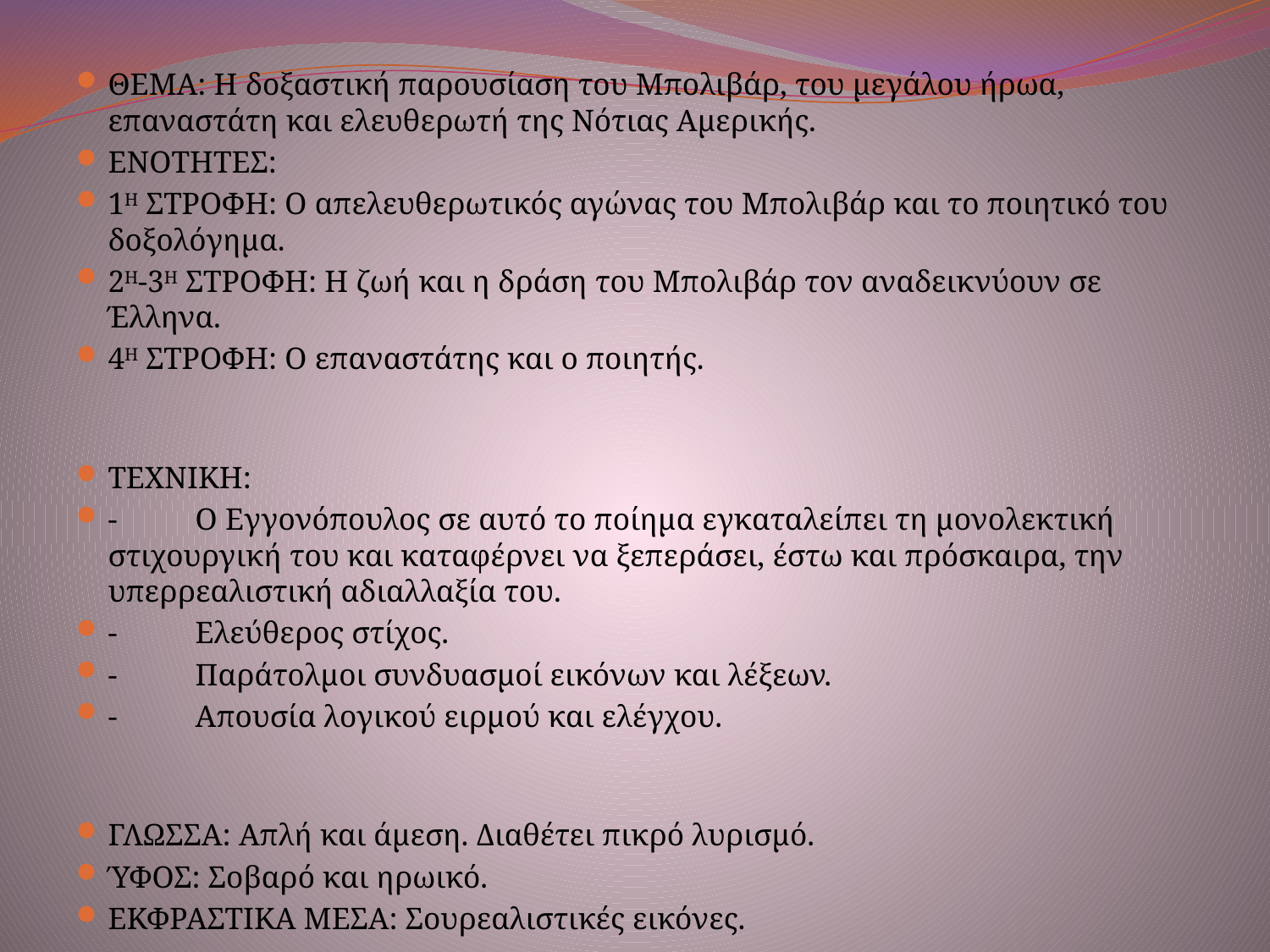

#
ΘΕΜΑ: Η δοξαστική παρουσίαση του Μπολιβάρ, του μεγάλου ήρωα, επαναστάτη και ελευθερωτή της Νότιας Αμερικής.
ΕΝΟΤΗΤΕΣ:
1Η ΣΤΡΟΦΗ: Ο απελευθερωτικός αγώνας του Μπολιβάρ και το ποιητικό του δοξολόγημα.
2Η-3Η ΣΤΡΟΦΗ: Η ζωή και η δράση του Μπολιβάρ τον αναδεικνύουν σε Έλληνα.
4Η ΣΤΡΟΦΗ: Ο επαναστάτης και ο ποιητής.

ΤΕΧΝΙΚΗ:
-          Ο Εγγονόπουλος σε αυτό το ποίημα εγκαταλείπει τη μονολεκτική στιχουργική του και καταφέρνει να ξεπεράσει, έστω και πρόσκαιρα, την υπερρεαλιστική αδιαλλαξία του.
-          Ελεύθερος στίχος.
-          Παράτολμοι συνδυασμοί εικόνων και λέξεων.
-          Απουσία λογικού ειρμού και ελέγχου.

ΓΛΩΣΣΑ: Απλή και άμεση. Διαθέτει πικρό λυρισμό.
ΎΦΟΣ: Σοβαρό και ηρωικό.
ΕΚΦΡΑΣΤΙΚΑ ΜΕΣΑ: Σουρεαλιστικές εικόνες.